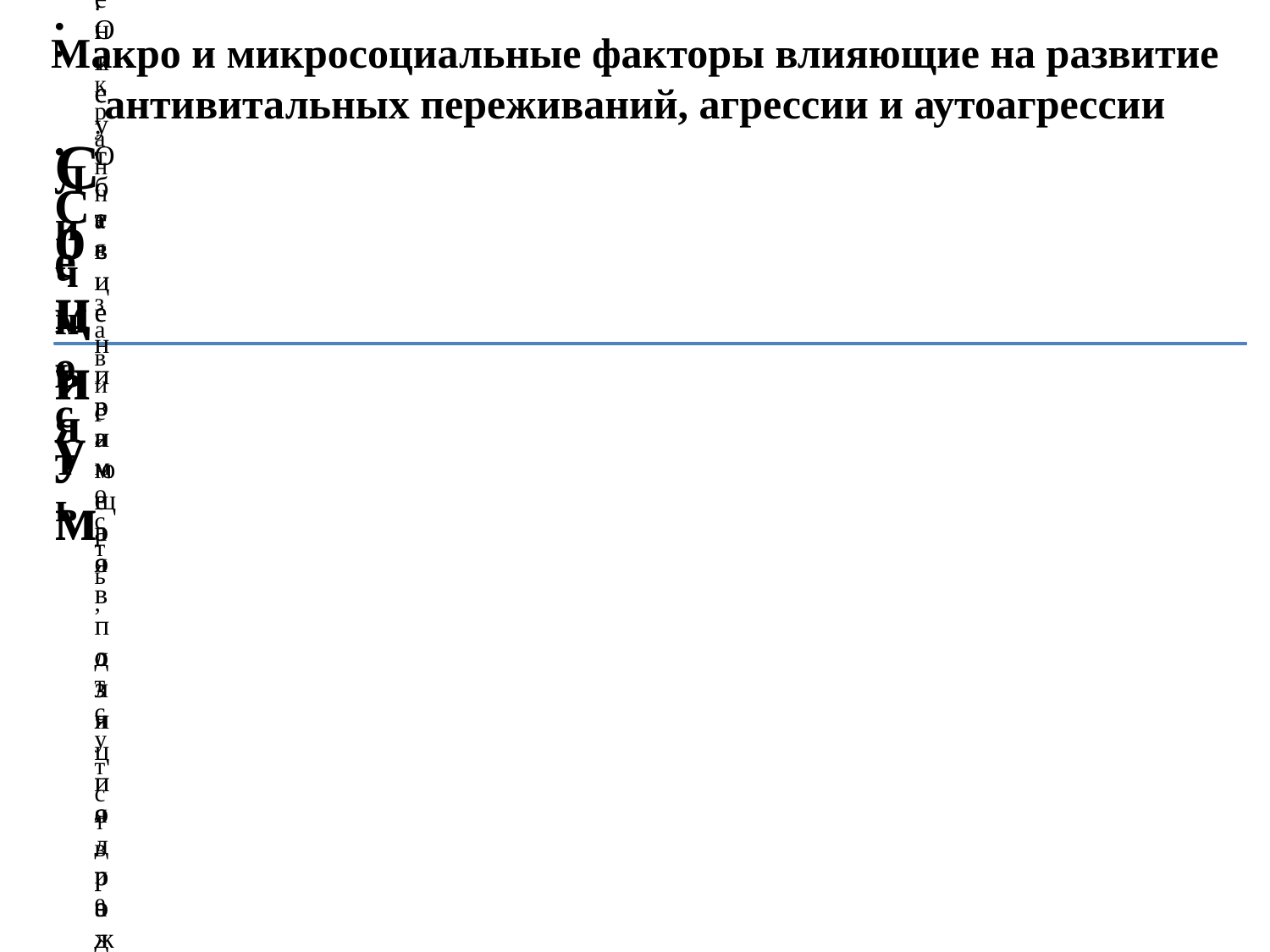

# Макро и микросоциальные факторы влияющие на развитие антивитальных переживаний, агрессии и аутоагрессии